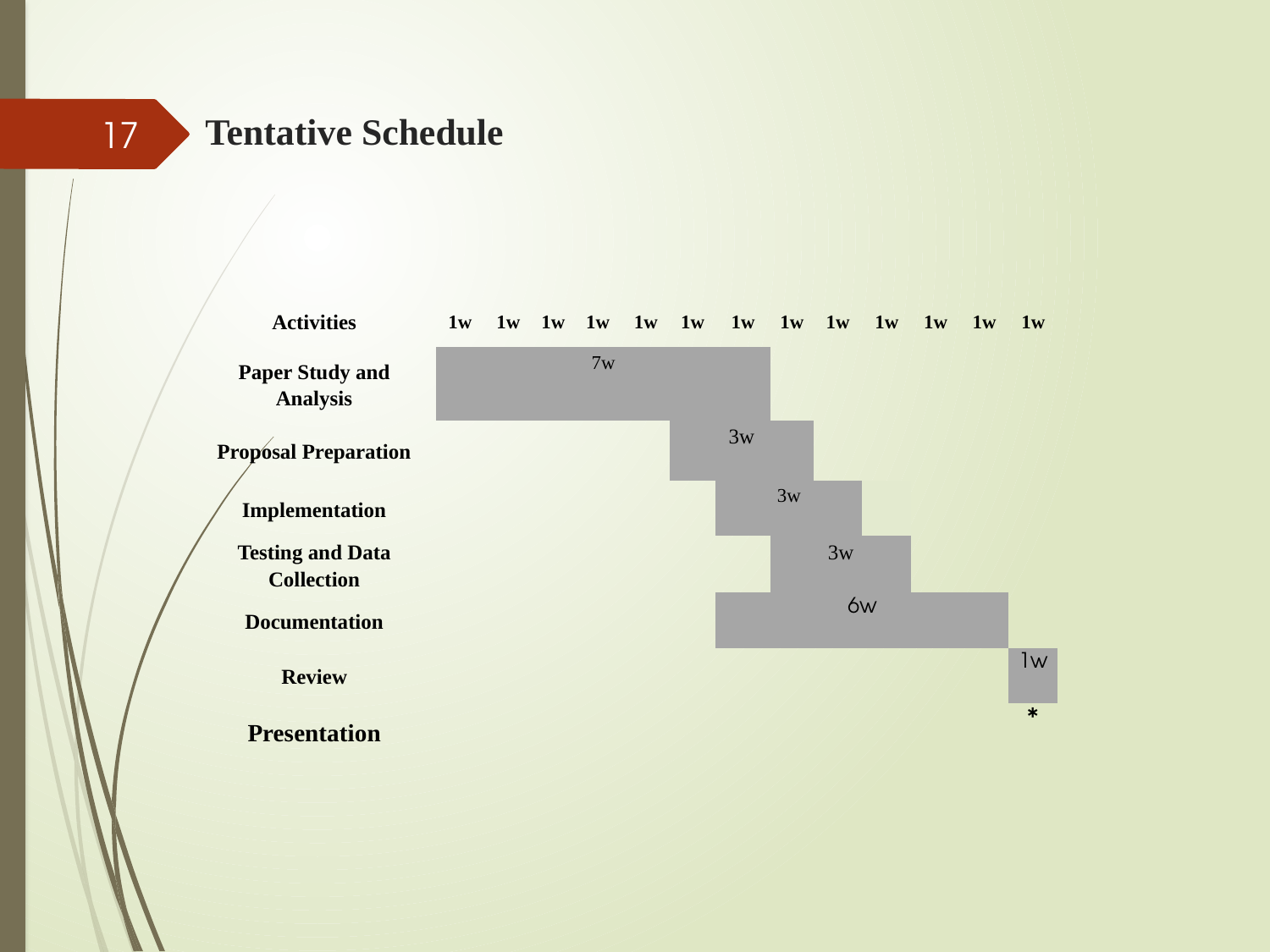

# Tentative Schedule
17
| Activities | 1w | 1w | 1w | 1w | 1w | 1w | 1w | 1w | 1w | 1w | 1w | 1w | 1w |
| --- | --- | --- | --- | --- | --- | --- | --- | --- | --- | --- | --- | --- | --- |
| Paper Study and Analysis | 7w |  |  |  |  |  |  |  |  |  |  |  |  |
| Proposal Preparation |  |  |  |  |  | 3w |  |  |  |  |  |  |  |
| Implementation |  |  |  |  |  |  | 3w |  |  |  |  |  |  |
| Testing and Data Collection |  |  |  |  |  |  |  | 3w |  |  |  |  |  |
| Documentation |  |  |  |  |  |  | 6w |  |  |  |  |  |  |
| Review |  |  |  |  |  |  |  |  |  |  |  |  | 1w |
| Presentation |  |  |  |  |  |  |  |  |  |  |  |  | \* |